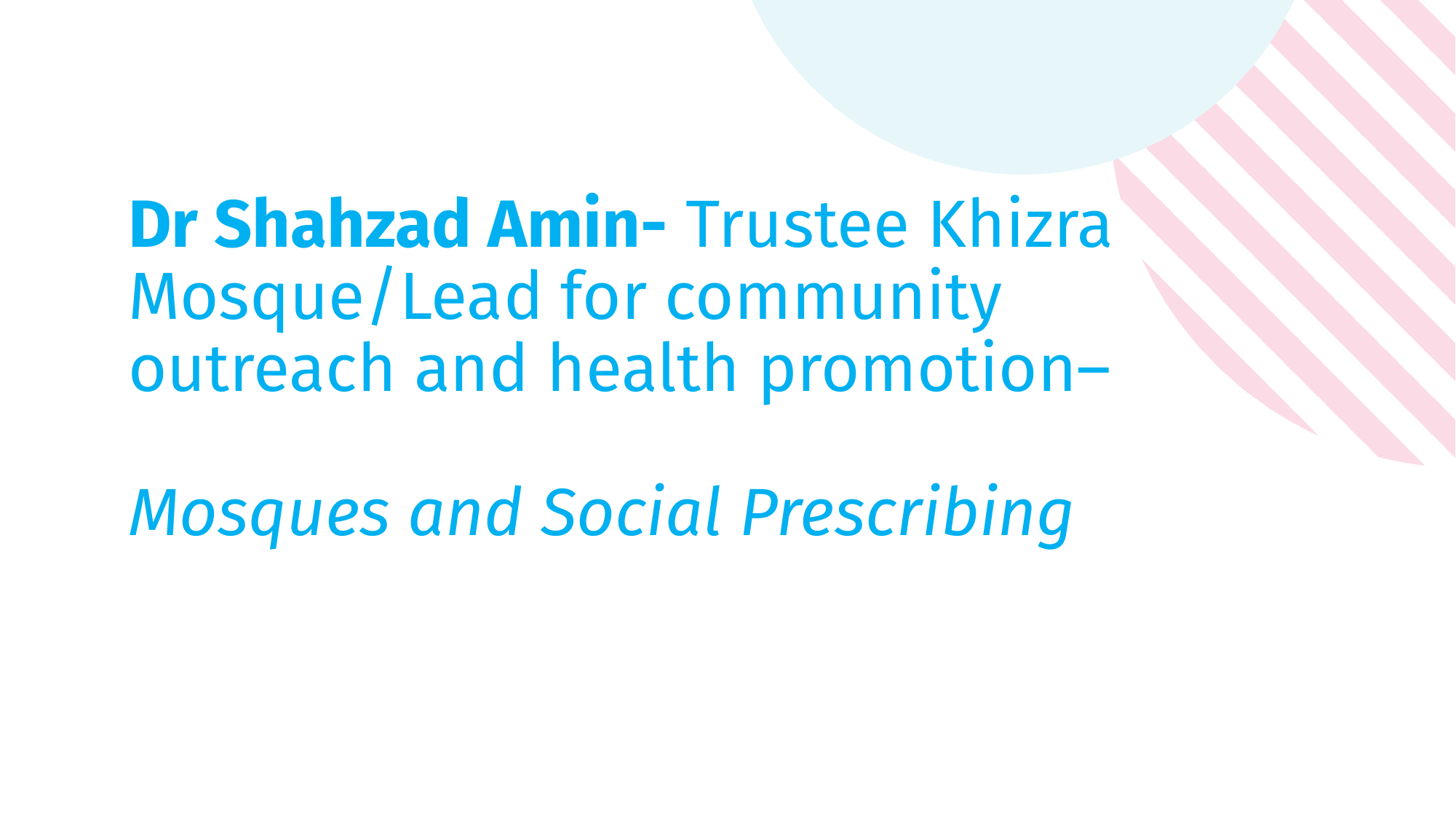

# Dr Shahzad Amin- Trustee Khizra Mosque/Lead for community outreach and health promotion– Mosques and Social Prescribing